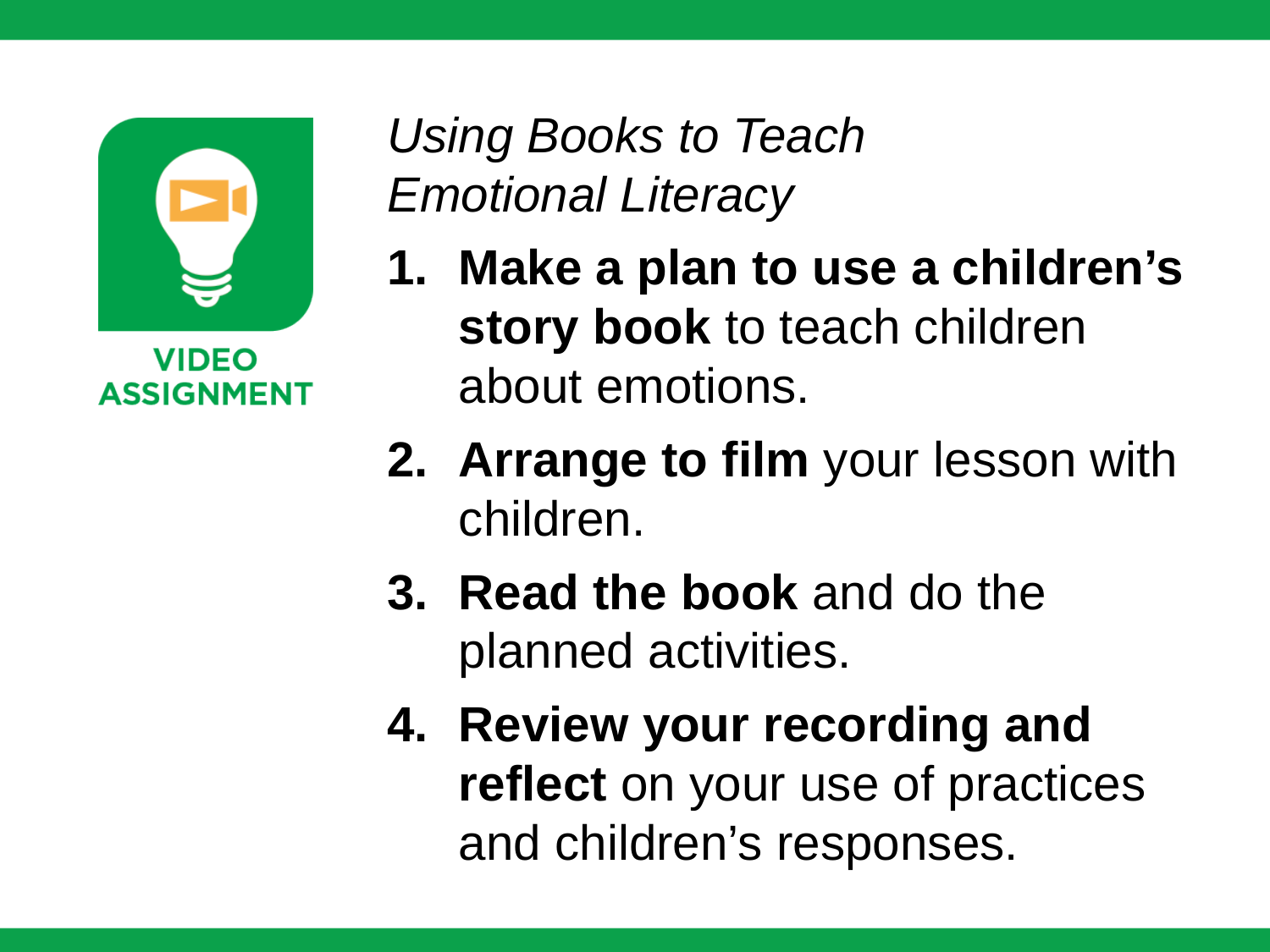

Using Books to Teach              Emotional Literacy
Make a plan to use a children’s story book to teach children about emotions.
Arrange to film your lesson with children.
Read the book and do the planned activities.
Review your recording and reflect on your use of practices and children’s responses.